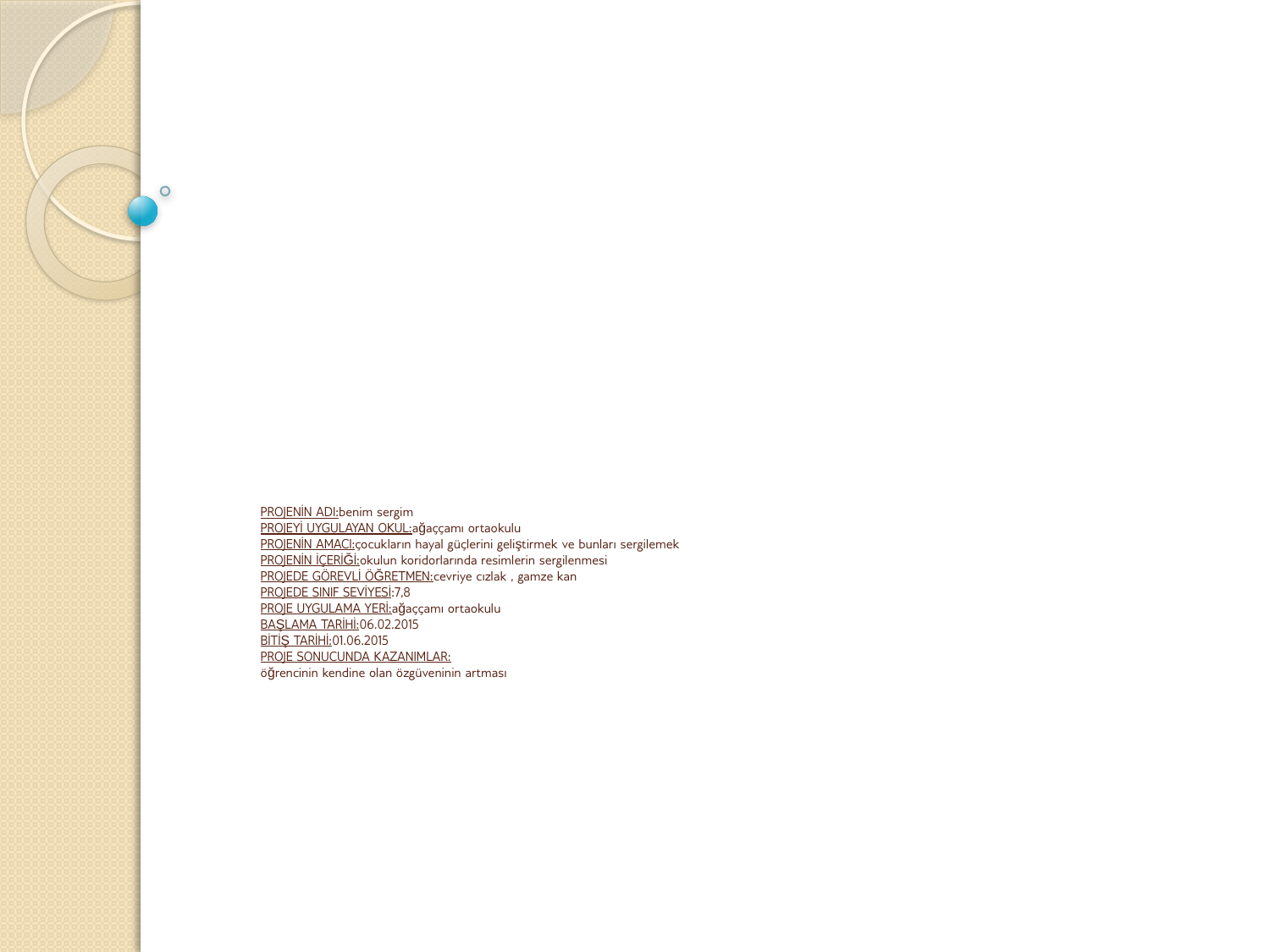

# PROJENİN ADI:benim sergim PROJEYİ UYGULAYAN OKUL:ağaççamı ortaokulu PROJENİN AMACI:çocukların hayal güçlerini geliştirmek ve bunları sergilemek PROJENİN İÇERİĞİ:okulun koridorlarında resimlerin sergilenmesi PROJEDE GÖREVLİ ÖĞRETMEN:cevriye cızlak , gamze kan PROJEDE SINIF SEVİYESİ:7,8 PROJE UYGULAMA YERİ:ağaççamı ortaokulu BAŞLAMA TARİHİ:06.02.2015 BİTİŞ TARİHİ:01.06.2015 PROJE SONUCUNDA KAZANIMLAR: öğrencinin kendine olan özgüveninin artması